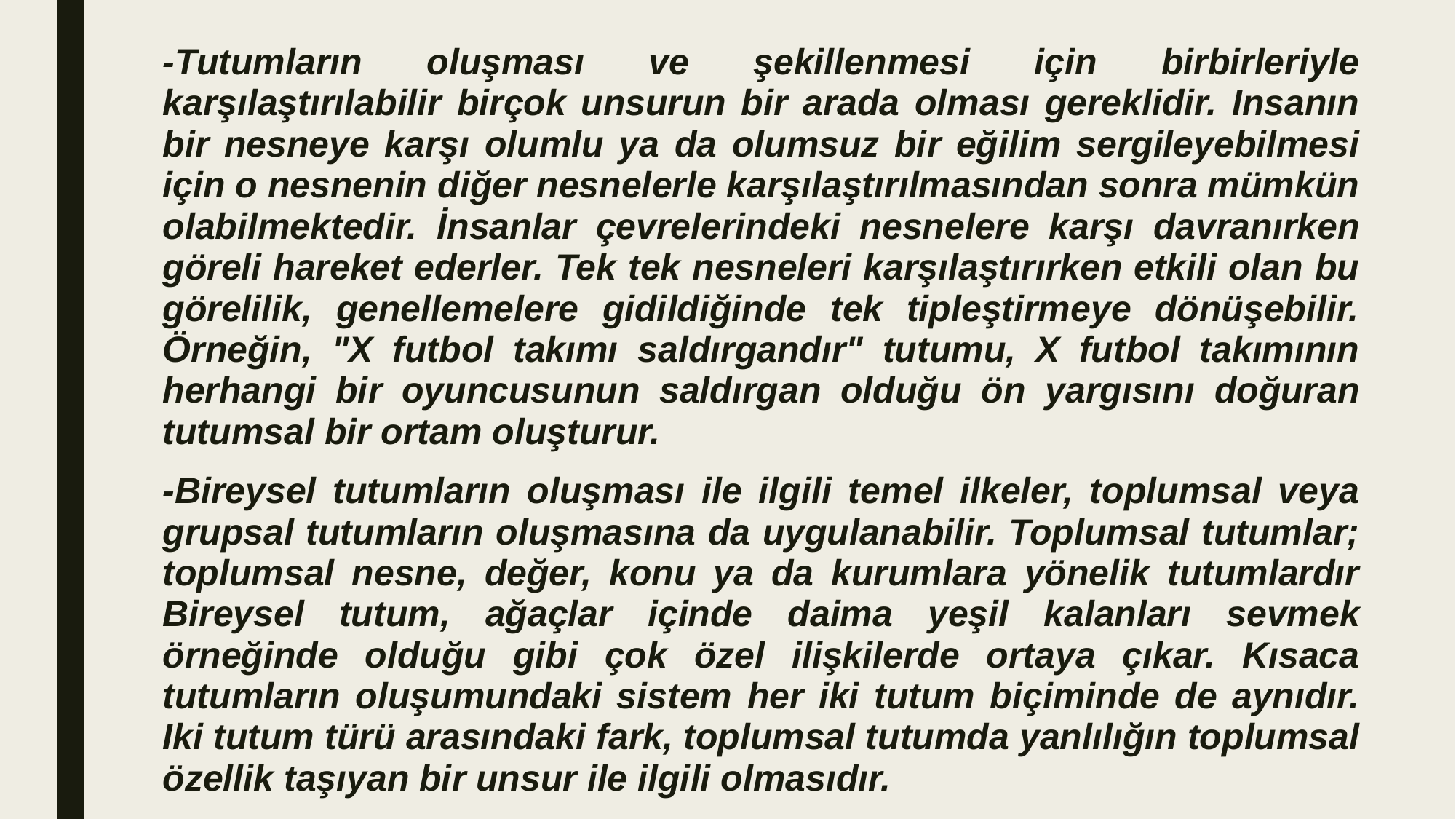

-Tutumların oluşması ve şekillenmesi için birbirleriyle karşılaştırılabilir birçok unsurun bir arada olması gereklidir. Insanın bir nesneye karşı olumlu ya da olumsuz bir eğilim sergileyebilmesi için o nesnenin diğer nesnelerle karşılaştırılmasından sonra mümkün olabilmektedir. İnsanlar çevrelerindeki nesnelere karşı davranırken göreli hareket ederler. Tek tek nesneleri karşılaştırırken etkili olan bu görelilik, genellemelere gidildiğinde tek tipleştirmeye dönüşebilir. Örneğin, "X futbol takımı saldırgandır" tutumu, X futbol takımının herhangi bir oyuncusunun saldırgan olduğu ön yargısını doğuran tutumsal bir ortam oluşturur.
-Bireysel tutumların oluşması ile ilgili temel ilkeler, toplumsal veya grupsal tutumların oluşmasına da uygulanabilir. Toplumsal tutumlar; toplumsal nesne, değer, konu ya da kurumlara yönelik tutumlardır Bireysel tutum, ağaçlar içinde daima yeşil kalanları sevmek örneğinde olduğu gibi çok özel ilişkilerde ortaya çıkar. Kısaca tutumların oluşumundaki sistem her iki tutum biçiminde de aynıdır. Iki tutum türü arasındaki fark, toplumsal tutumda yanlılığın toplumsal özellik taşıyan bir unsur ile ilgili olmasıdır.